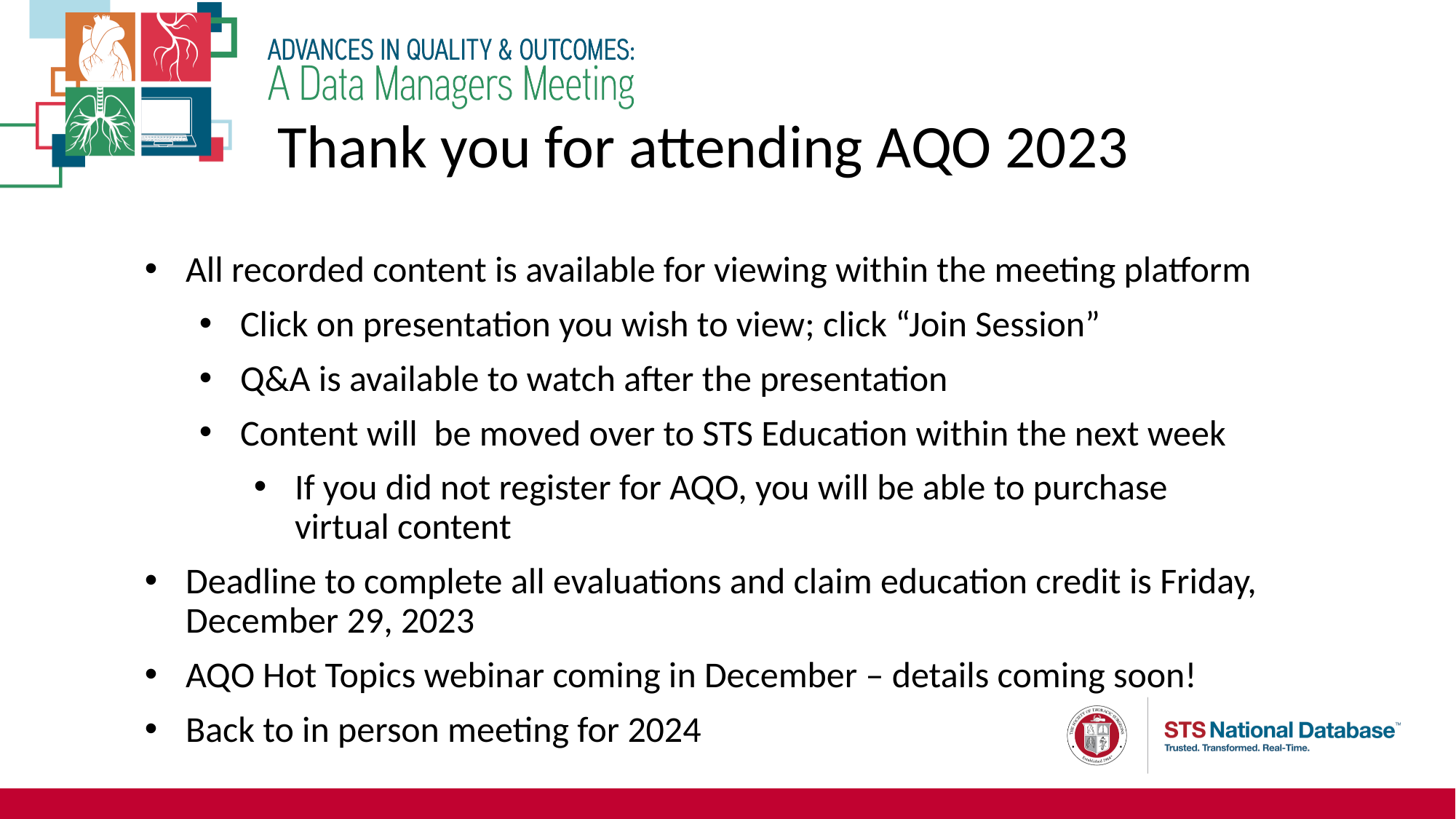

Thank you for attending AQO 2023

All recorded content is available for viewing within the meeting platform
Click on presentation you wish to view; click “Join Session”
Q&A is available to watch after the presentation
Content will  be moved over to STS Education within the next week
If you did not register for AQO, you will be able to purchase virtual content
Deadline to complete all evaluations and claim education credit is Friday, December 29, 2023
AQO Hot Topics webinar coming in December – details coming soon!
Back to in person meeting for 2024